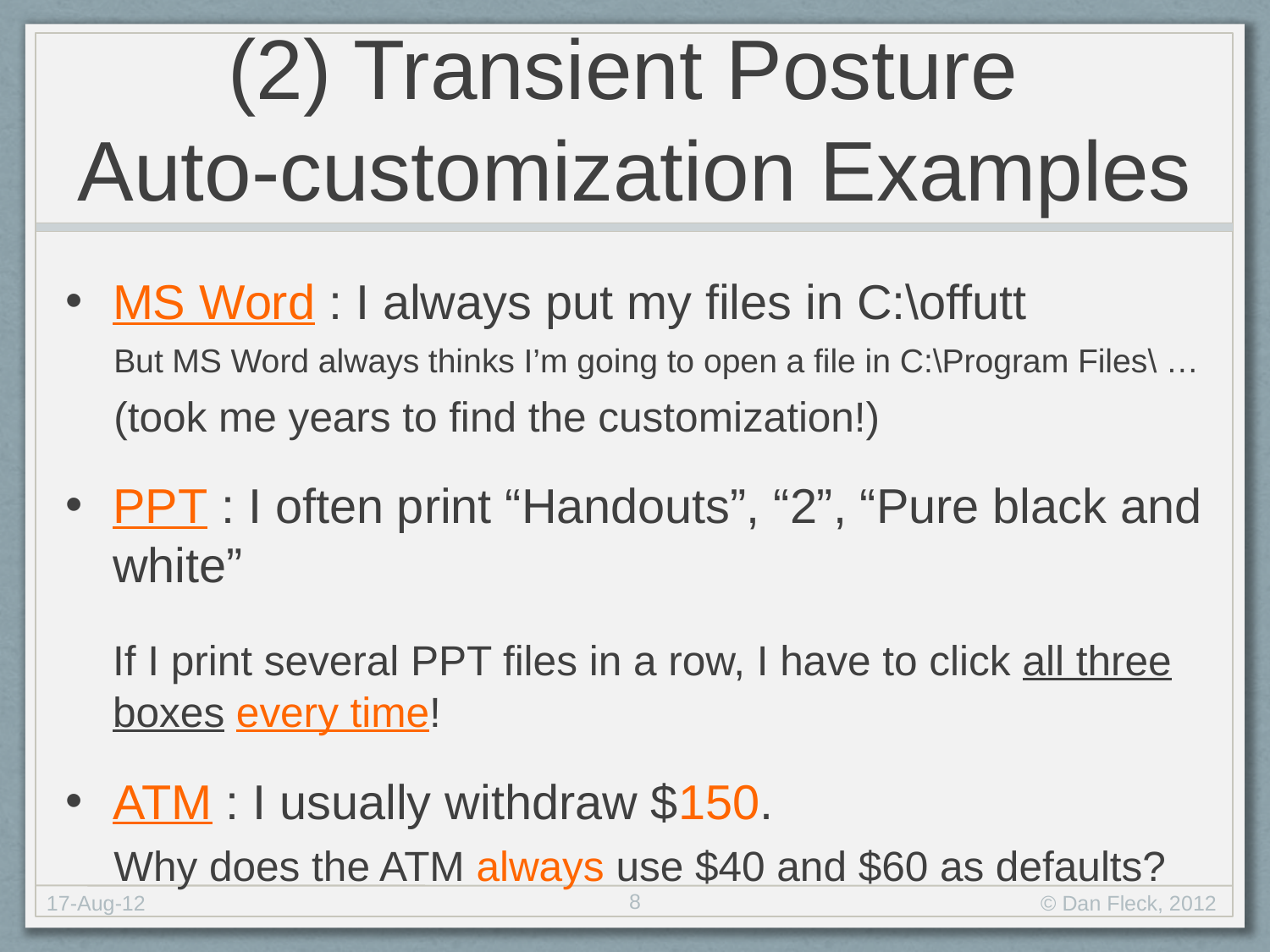

# (2) Transient Posture Auto-customization Examples
MS Word : I always put my files in C:\offutt
But MS Word always thinks I’m going to open a file in C:\Program Files\ …
(took me years to find the customization!)
PPT : I often print “Handouts”, “2”, “Pure black and white”
	If I print several PPT files in a row, I have to click all three boxes every time!
ATM : I usually withdraw $150.
Why does the ATM always use $40 and $60 as defaults?
8
17-Aug-12
© Dan Fleck, 2012